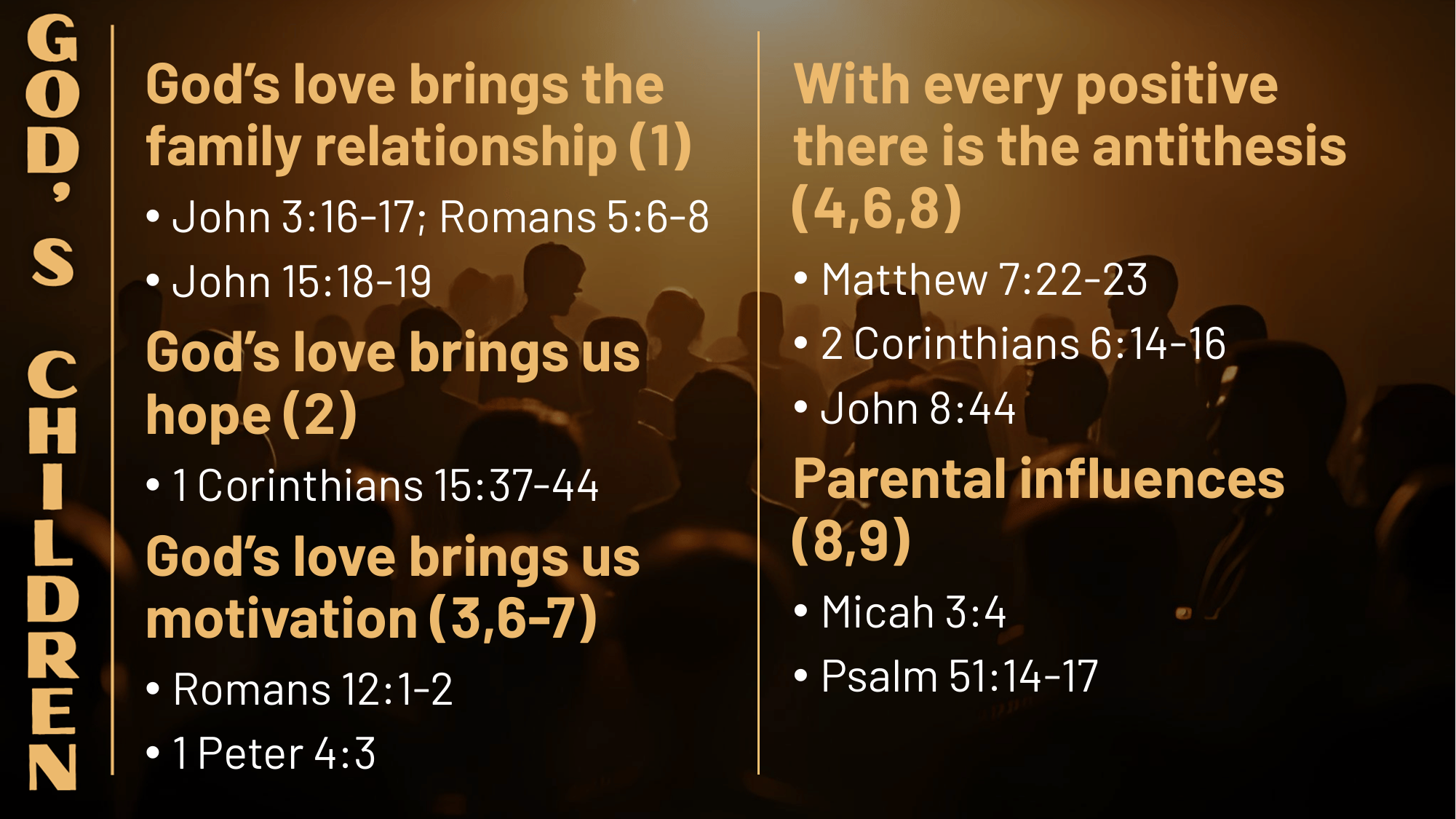

God’s love brings the family relationship (1)
John 3:16-17; Romans 5:6-8
John 15:18-19
God’s love brings us hope (2)
1 Corinthians 15:37-44
God’s love brings us motivation (3,6-7)
Romans 12:1-2
1 Peter 4:3
With every positive there is the antithesis (4,6,8)
Matthew 7:22-23
2 Corinthians 6:14-16
John 8:44
Parental influences (8,9)
Micah 3:4
Psalm 51:14-17